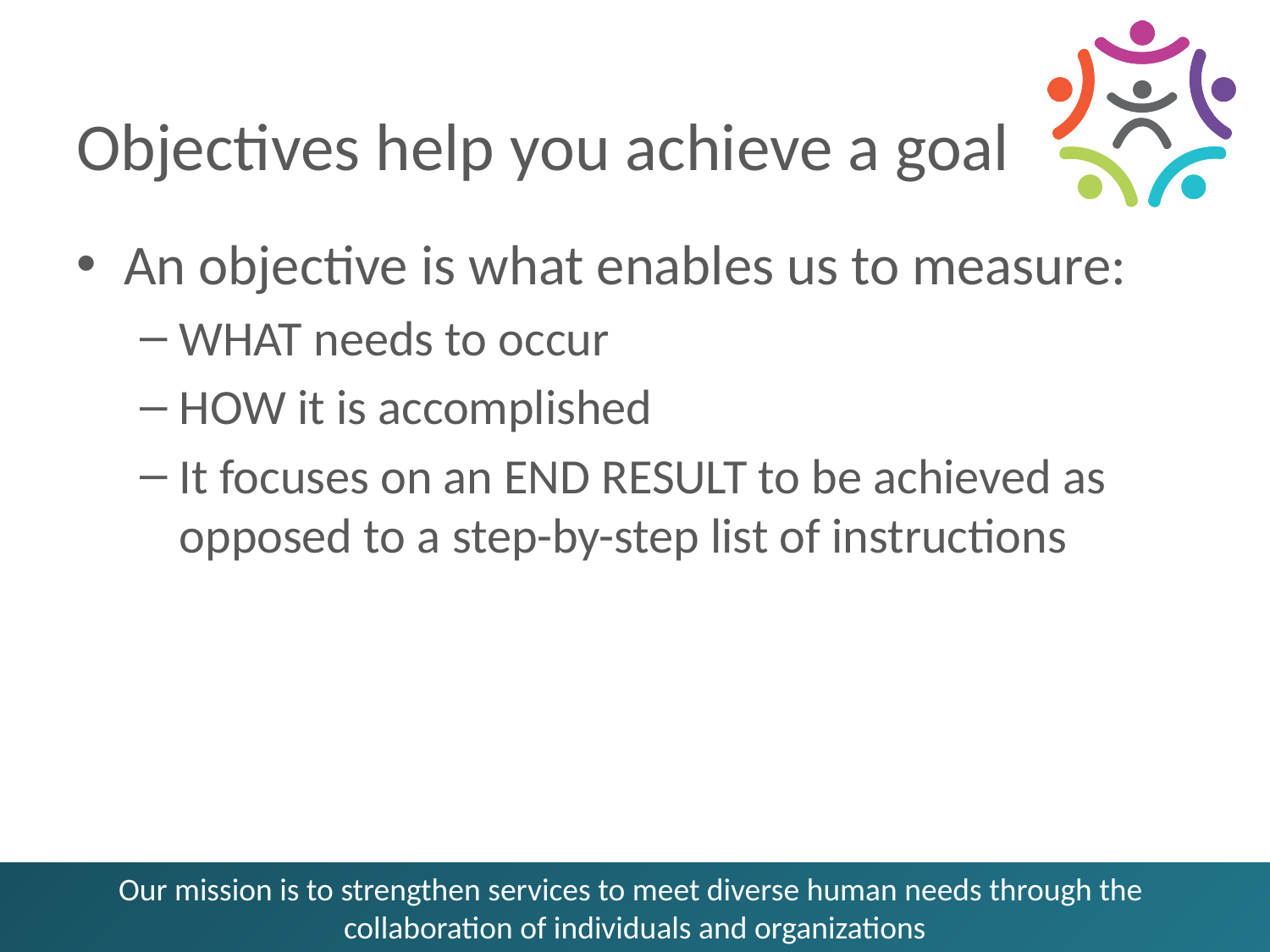

# Objectives help you achieve a goal
An objective is what enables us to measure:
WHAT needs to occur
HOW it is accomplished
It focuses on an END RESULT to be achieved as opposed to a step-by-step list of instructions